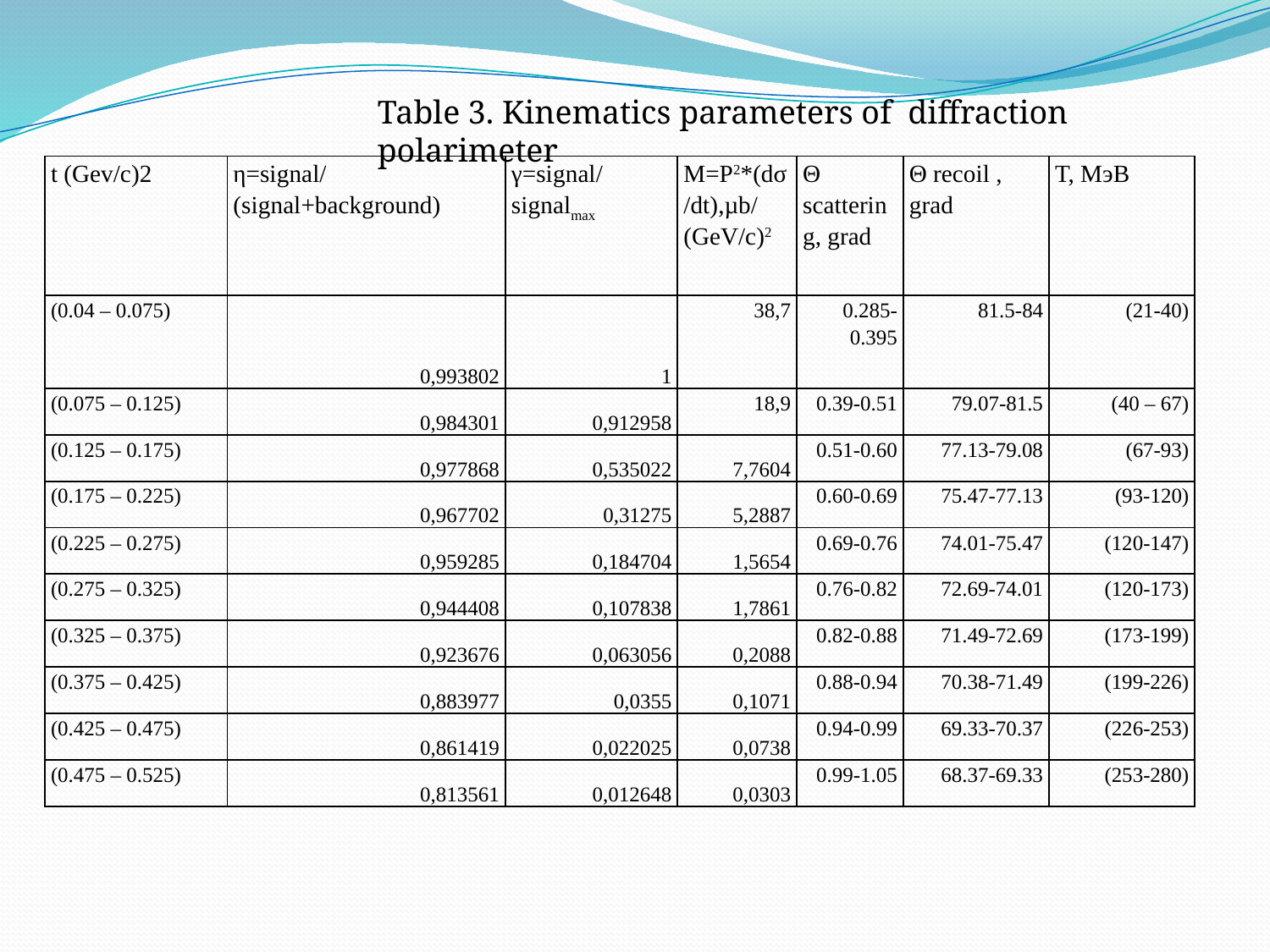

Table 3. Kinematics parameters of  diffraction polarimeter
| t (Gev/c)2 | η=signal/(signal+background) | γ=signal/signalmax | M=P2\*(dσ/dt),µb/(GeV/c)2 | Θ scattering, grad | Θ recoil , grad | T, МэВ |
| --- | --- | --- | --- | --- | --- | --- |
| (0.04 – 0.075) | 0,993802 | 1 | 38,7 | 0.285-0.395 | 81.5-84 | (21-40) |
| (0.075 – 0.125) | 0,984301 | 0,912958 | 18,9 | 0.39-0.51 | 79.07-81.5 | (40 – 67) |
| (0.125 – 0.175) | 0,977868 | 0,535022 | 7,7604 | 0.51-0.60 | 77.13-79.08 | (67-93) |
| (0.175 – 0.225) | 0,967702 | 0,31275 | 5,2887 | 0.60-0.69 | 75.47-77.13 | (93-120) |
| (0.225 – 0.275) | 0,959285 | 0,184704 | 1,5654 | 0.69-0.76 | 74.01-75.47 | (120-147) |
| (0.275 – 0.325) | 0,944408 | 0,107838 | 1,7861 | 0.76-0.82 | 72.69-74.01 | (120-173) |
| (0.325 – 0.375) | 0,923676 | 0,063056 | 0,2088 | 0.82-0.88 | 71.49-72.69 | (173-199) |
| (0.375 – 0.425) | 0,883977 | 0,0355 | 0,1071 | 0.88-0.94 | 70.38-71.49 | (199-226) |
| (0.425 – 0.475) | 0,861419 | 0,022025 | 0,0738 | 0.94-0.99 | 69.33-70.37 | (226-253) |
| (0.475 – 0.525) | 0,813561 | 0,012648 | 0,0303 | 0.99-1.05 | 68.37-69.33 | (253-280) |